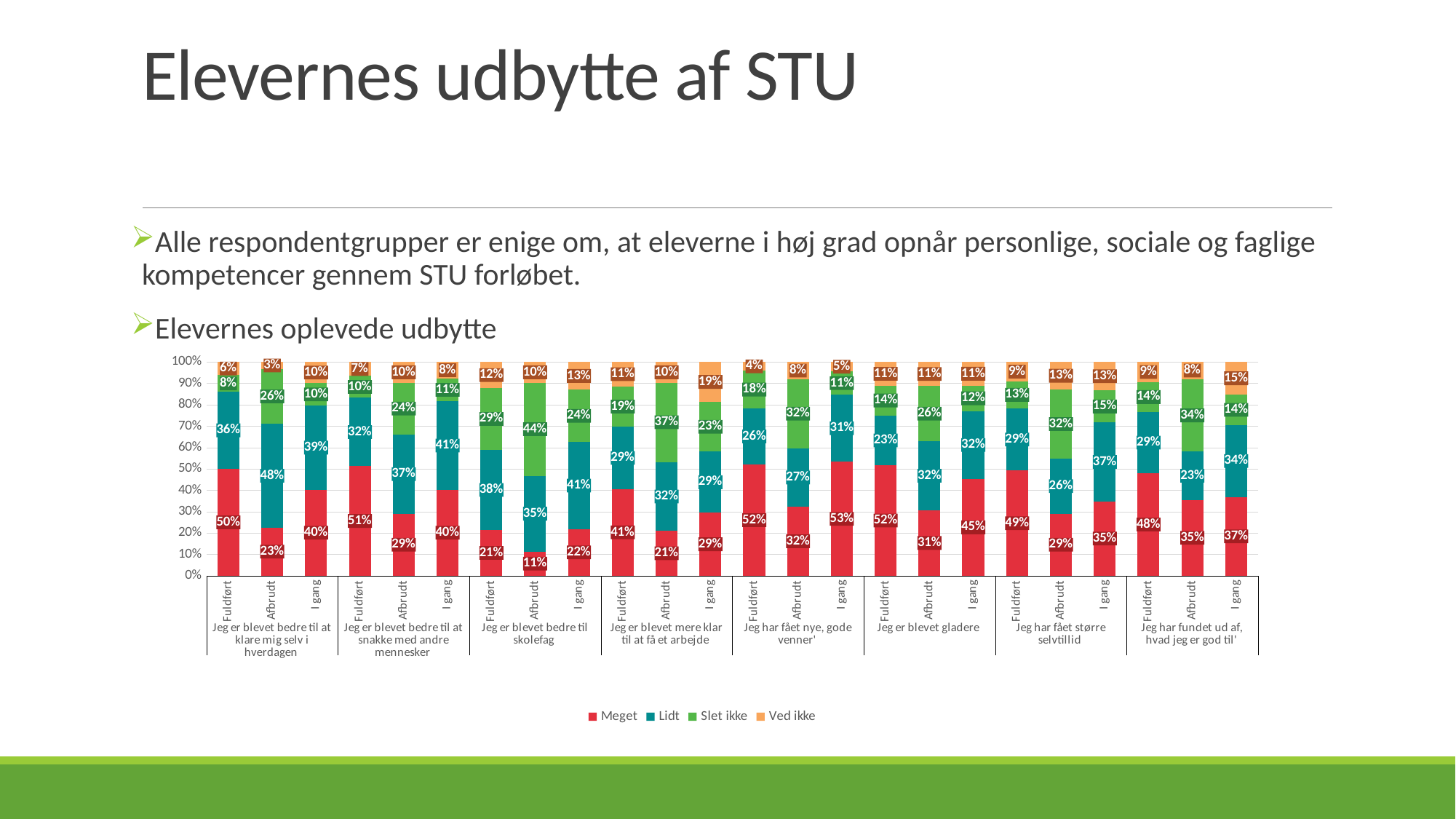

# Elevernes udbytte af STU
Alle respondentgrupper er enige om, at eleverne i høj grad opnår personlige, sociale og faglige kompetencer gennem STU forløbet.
Elevernes oplevede udbytte

### Chart

| Category | Meget | Lidt | Slet ikke | Ved ikke |
|---|---|---|---|---|
| Fuldført | 0.5 | 0.36065573770491804 | 0.0778688524590164 | 0.06147540983606557 |
| Afbrudt | 0.22580645161290322 | 0.4838709677419355 | 0.25806451612903225 | 0.03225806451612903 |
| I gang | 0.40226628895184136 | 0.3937677053824363 | 0.1048158640226629 | 0.09915014164305949 |
| Fuldført | 0.5122950819672131 | 0.319672131147541 | 0.10245901639344263 | 0.06557377049180328 |
| Afbrudt | 0.2903225806451613 | 0.3709677419354839 | 0.24193548387096775 | 0.0967741935483871 |
| I gang | 0.40226628895184136 | 0.41359773371104813 | 0.10764872521246459 | 0.0764872521246459 |
| Fuldført | 0.21311475409836064 | 0.3770491803278688 | 0.28688524590163933 | 0.12295081967213115 |
| Afbrudt | 0.11290322580645161 | 0.3548387096774194 | 0.43548387096774194 | 0.0967741935483871 |
| I gang | 0.21813031161473087 | 0.40793201133144474 | 0.24362606232294617 | 0.13031161473087818 |
| Fuldført | 0.4057377049180328 | 0.29098360655737704 | 0.1885245901639344 | 0.11475409836065574 |
| Afbrudt | 0.20967741935483872 | 0.3225806451612903 | 0.3709677419354839 | 0.0967741935483871 |
| I gang | 0.29461756373937675 | 0.28611898016997167 | 0.23229461756373937 | 0.18696883852691218 |
| Fuldført | 0.5204918032786885 | 0.26229508196721313 | 0.1762295081967213 | 0.040983606557377046 |
| Afbrudt | 0.3225806451612903 | 0.27419354838709675 | 0.3225806451612903 | 0.08064516129032258 |
| I gang | 0.5325779036827195 | 0.31444759206798867 | 0.10764872521246459 | 0.0453257790368272 |
| Fuldført | 0.5163934426229508 | 0.2336065573770492 | 0.13934426229508196 | 0.11065573770491803 |
| Afbrudt | 0.3064516129032258 | 0.3225806451612903 | 0.25806451612903225 | 0.11290322580645161 |
| I gang | 0.45325779036827196 | 0.31728045325779036 | 0.11898016997167139 | 0.11048158640226628 |
| Fuldført | 0.4918032786885246 | 0.29098360655737704 | 0.12704918032786885 | 0.09016393442622951 |
| Afbrudt | 0.2903225806451613 | 0.25806451612903225 | 0.3225806451612903 | 0.12903225806451613 |
| I gang | 0.34844192634560905 | 0.36827195467422097 | 0.1501416430594901 | 0.13314447592067988 |
| Fuldført | 0.47950819672131145 | 0.28688524590163933 | 0.13934426229508196 | 0.0942622950819672 |
| Afbrudt | 0.3548387096774194 | 0.22580645161290322 | 0.3387096774193548 | 0.08064516129032258 |
| I gang | 0.36827195467422097 | 0.3371104815864023 | 0.141643059490085 | 0.1529745042492918 |